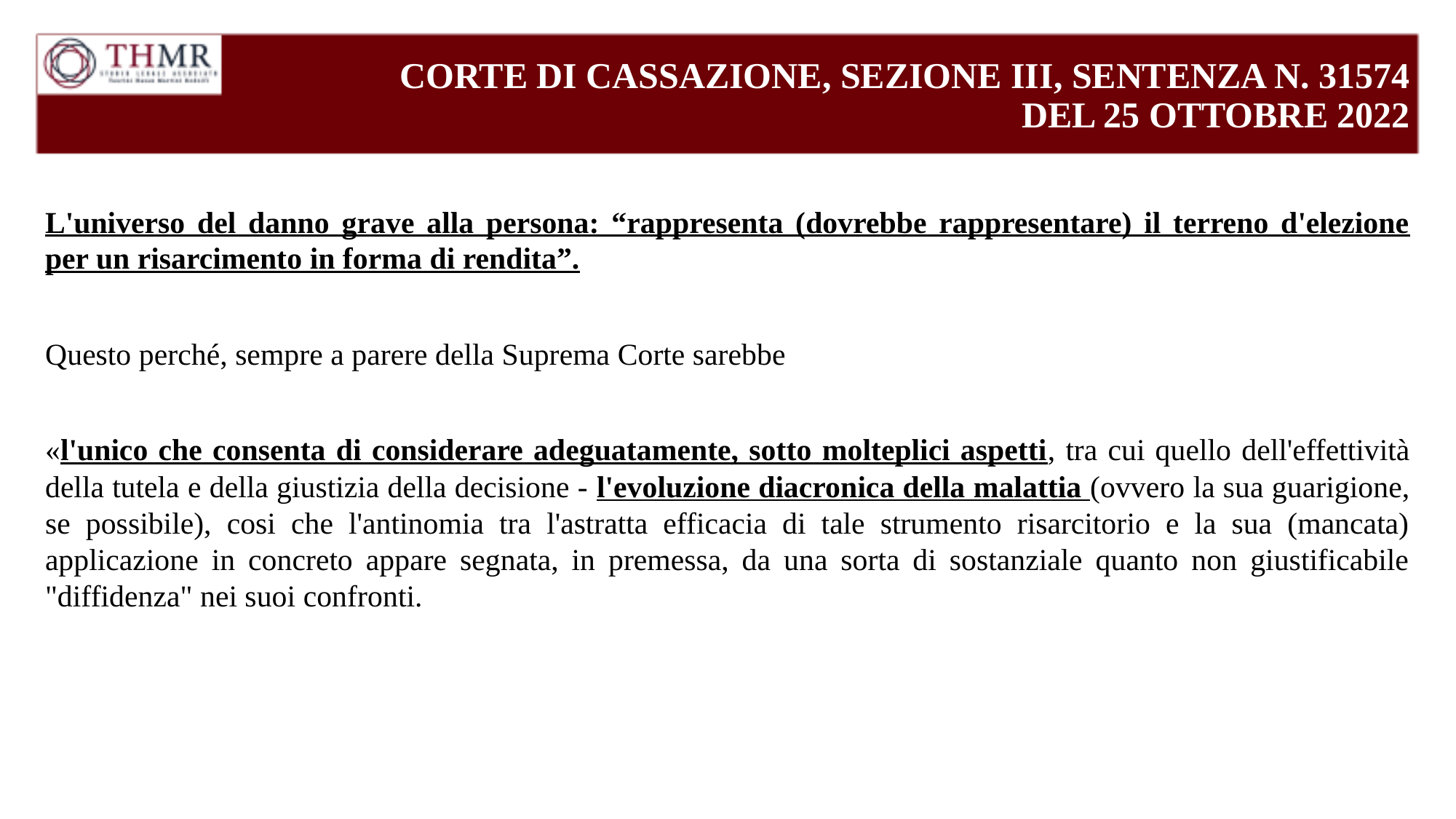

# CORTE DI CASSAZIONE, SEZIONE III, SENTENZA N. 31574 DEL 25 OTTOBRE 2022
L'universo del danno grave alla persona: “rappresenta (dovrebbe rappresentare) il terreno d'elezione per un risarcimento in forma di rendita”.

Questo perché, sempre a parere della Suprema Corte sarebbe

«l'unico che consenta di considerare adeguatamente, sotto molteplici aspetti, tra cui quello dell'effettività della tutela e della giustizia della decisione - l'evoluzione diacronica della malattia (ovvero la sua guarigione, se possibile), cosi che l'antinomia tra l'astratta efficacia di tale strumento risarcitorio e la sua (mancata) applicazione in concreto appare segnata, in premessa, da una sorta di sostanziale quanto non giustificabile "diffidenza" nei suoi confronti.